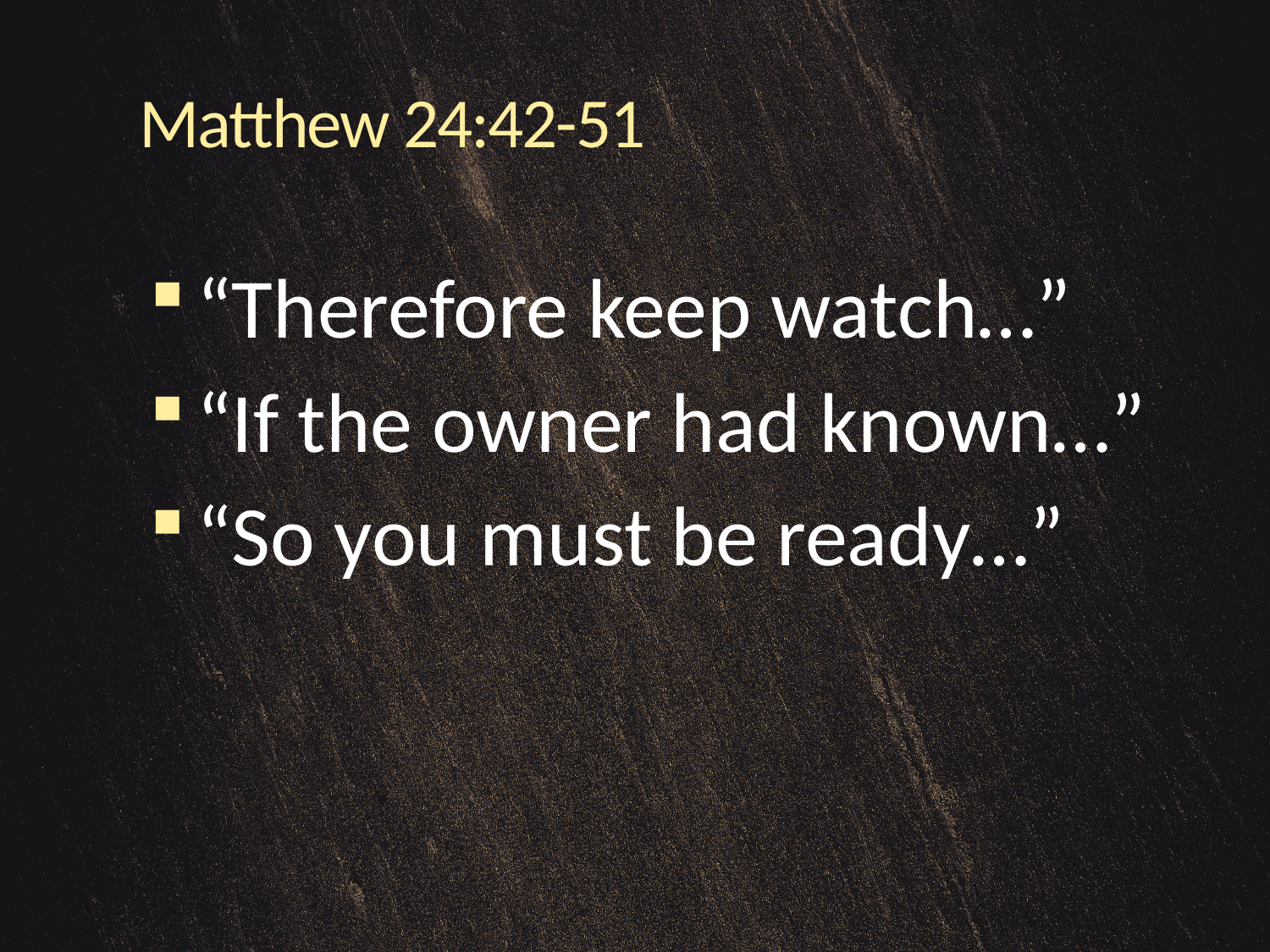

# Matthew 24:42-51
“Therefore keep watch…”
“If the owner had known…”
“So you must be ready…”